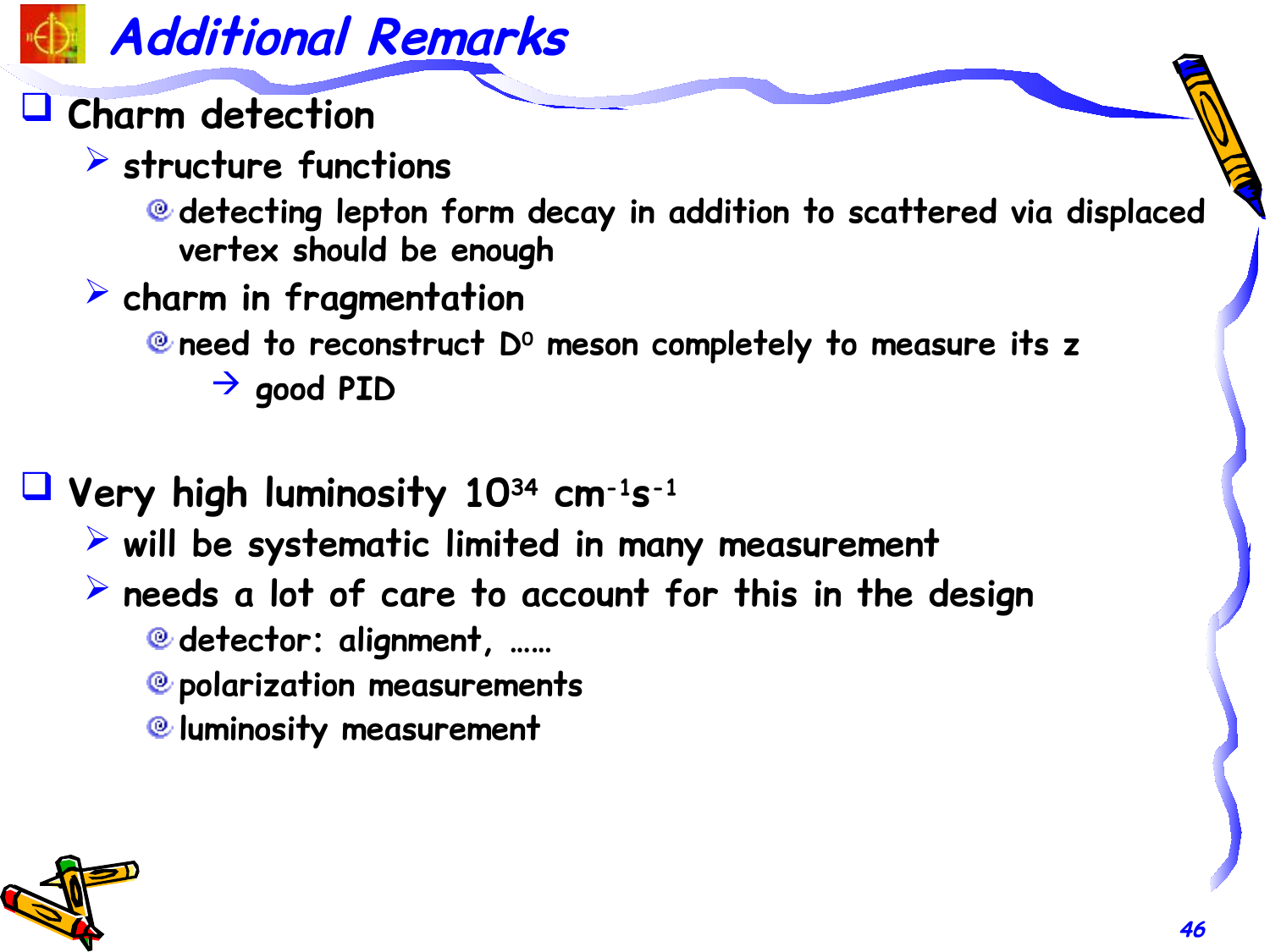

# Additional Remarks
Charm detection
structure functions
detecting lepton form decay in addition to scattered via displaced vertex should be enough
charm in fragmentation
need to reconstruct D0 meson completely to measure its z
 good PID

Very high luminosity 1034 cm-1s-1
will be systematic limited in many measurement
needs a lot of care to account for this in the design
detector: alignment, ……
polarization measurements
luminosity measurement

46